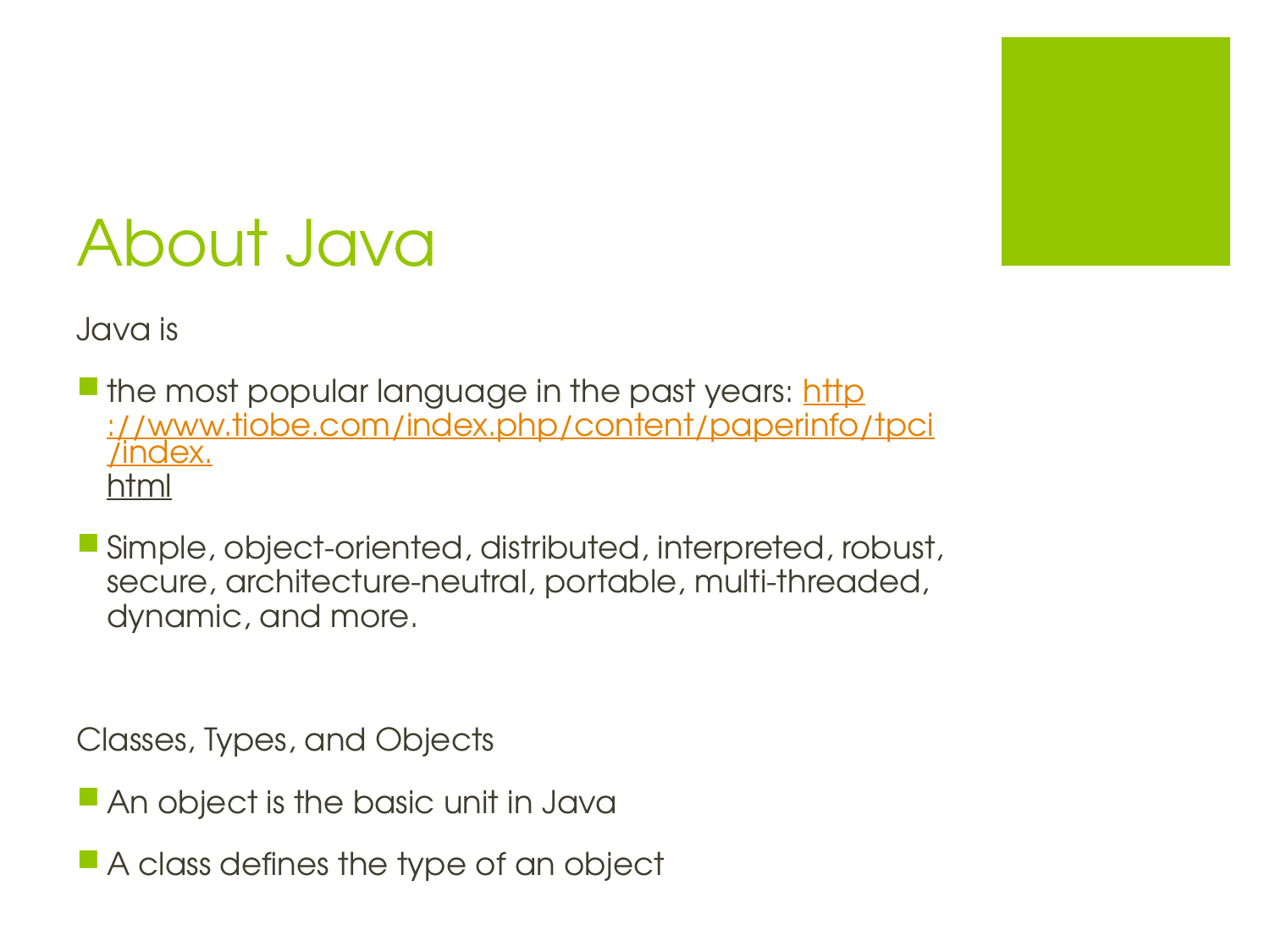

# About Java
Java is
the most popular language in the past years: http://www.tiobe.com/index.php/content/paperinfo/tpci/index.html
Simple, object-oriented, distributed, interpreted, robust, secure, architecture-neutral, portable, multi-threaded, dynamic, and more.

Classes, Types, and Objects
An object is the basic unit in Java
A class defines the type of an object